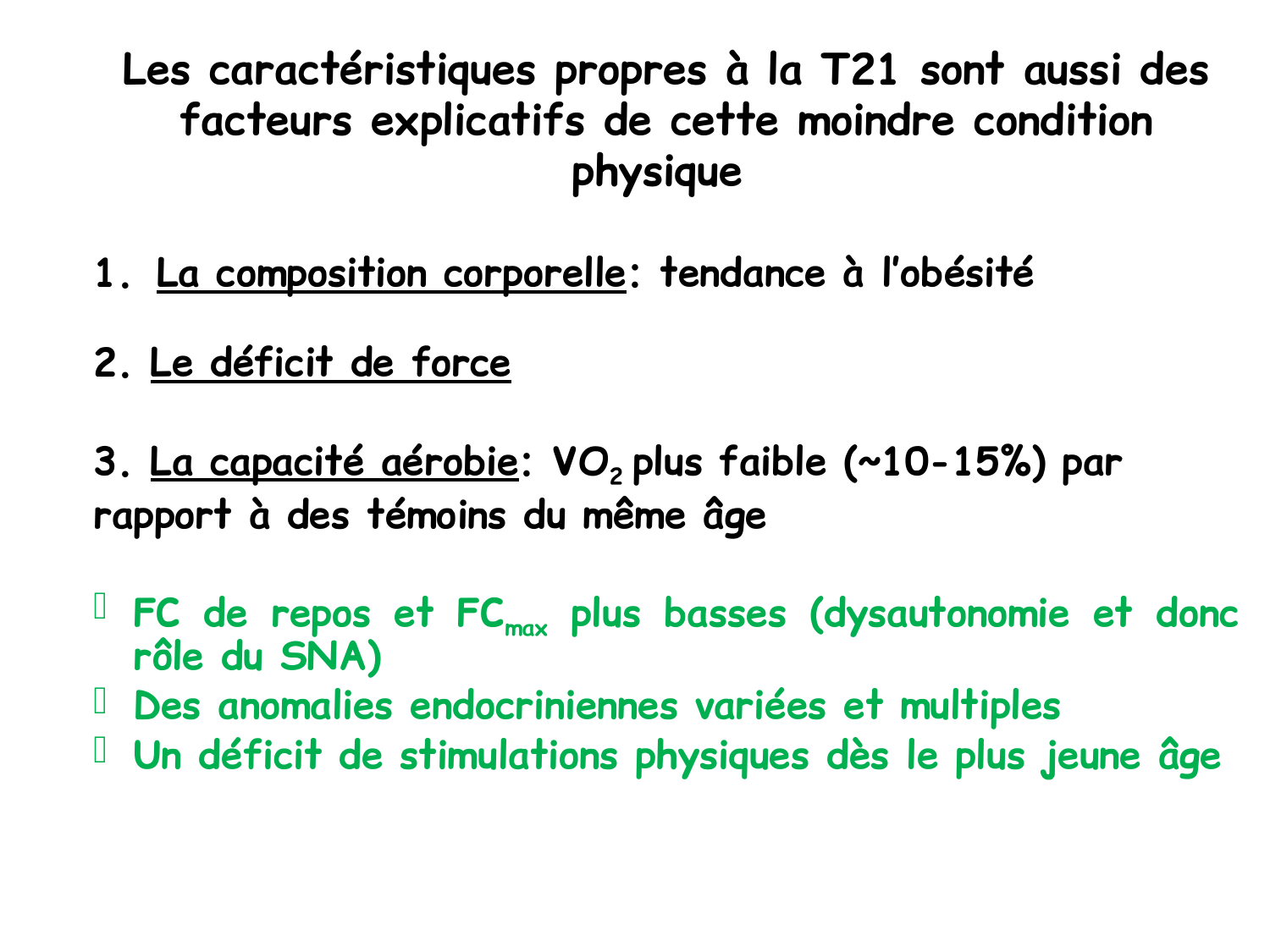

Les caractéristiques propres à la T21 sont aussi des facteurs explicatifs de cette moindre condition physique

La composition corporelle: tendance à l’obésité

2. Le déficit de force

3. La capacité aérobie: VO2 plus faible (~10-15%) par rapport à des témoins du même âge

FC de repos et FCmax plus basses (dysautonomie et donc rôle du SNA)
Des anomalies endocriniennes variées et multiples
Un déficit de stimulations physiques dès le plus jeune âge